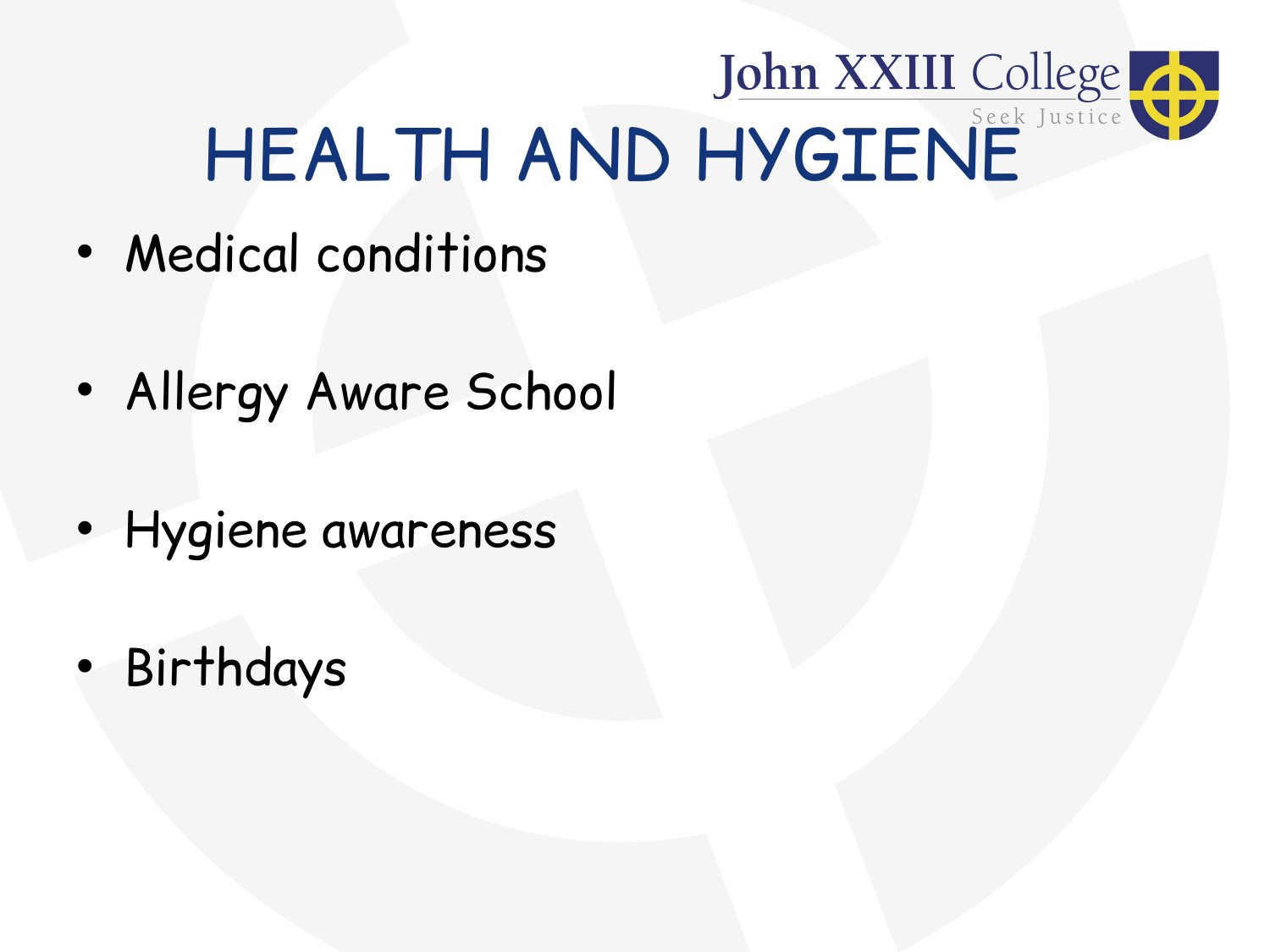

# HEALTH AND HYGIENE
Medical conditions

Allergy Aware School

Hygiene awareness

Birthdays